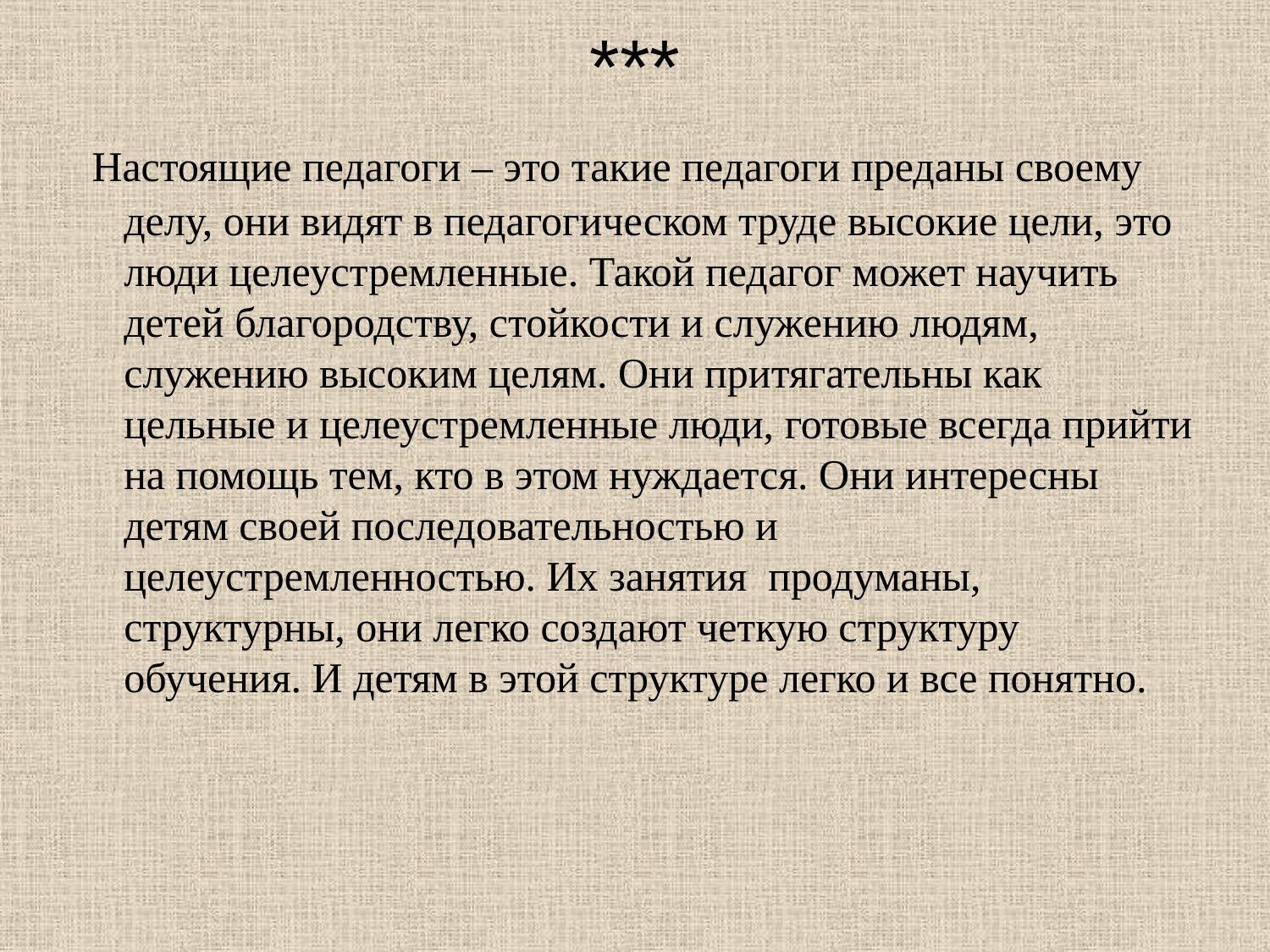

# ***
 Настоящие педагоги – это такие педагоги преданы своему делу, они видят в педагогическом труде высокие цели, это люди целеустремленные. Такой педагог может научить детей благородству, стойкости и служению людям, служению высоким целям. Они притягательны как цельные и целеустремленные люди, готовые всегда прийти на помощь тем, кто в этом нуждается. Они интересны детям своей последовательностью и целеустремленностью. Их занятия  продуманы, структурны, они легко создают четкую структуру обучения. И детям в этой структуре легко и все понятно.